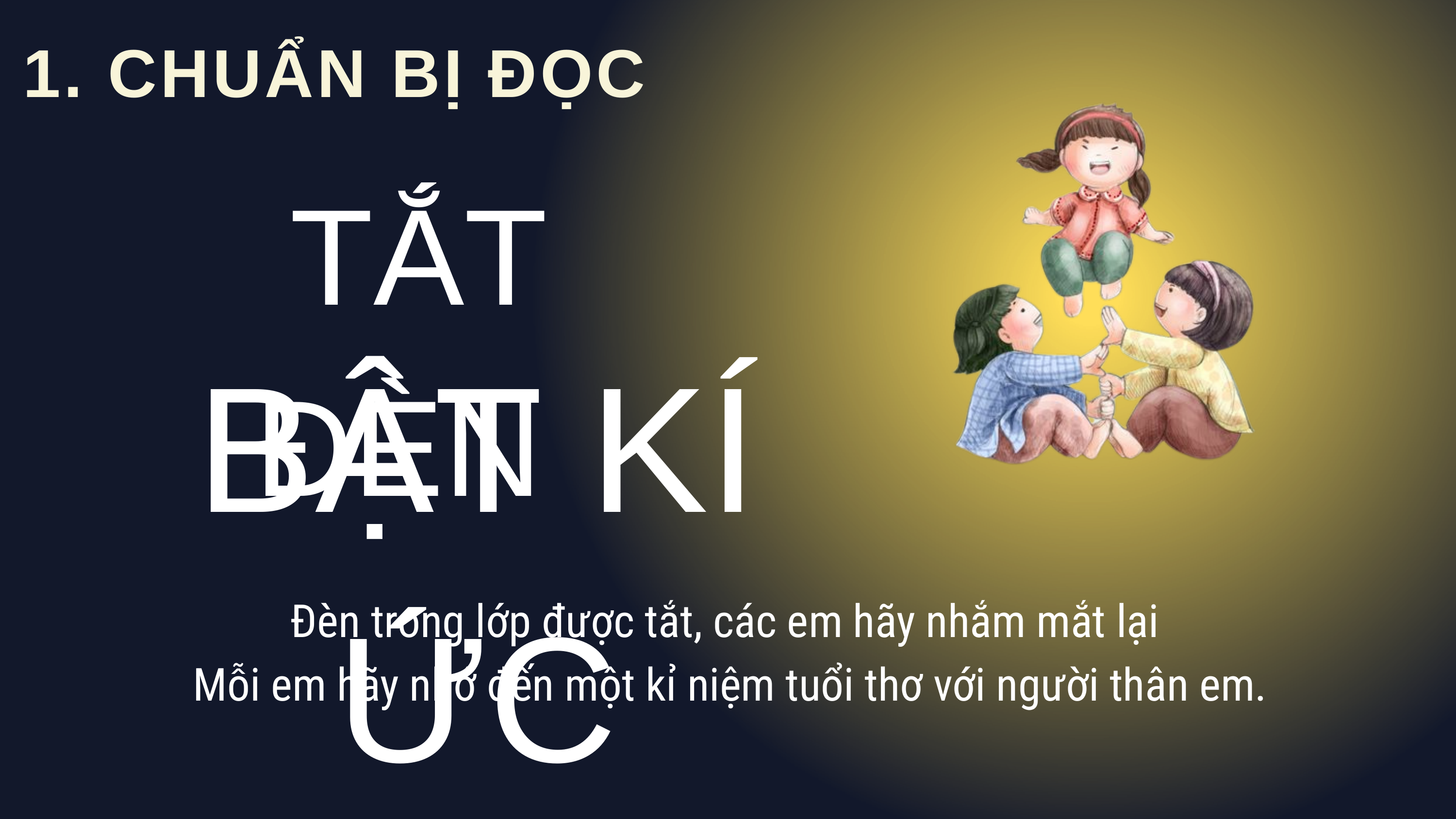

1. CHUẨN BỊ ĐỌC
TẮT ĐÈN
BẬT KÍ ỨC
Đèn trong lớp được tắt, các em hãy nhắm mắt lại
Mỗi em hãy nhớ đến một kỉ niệm tuổi thơ với người thân em.